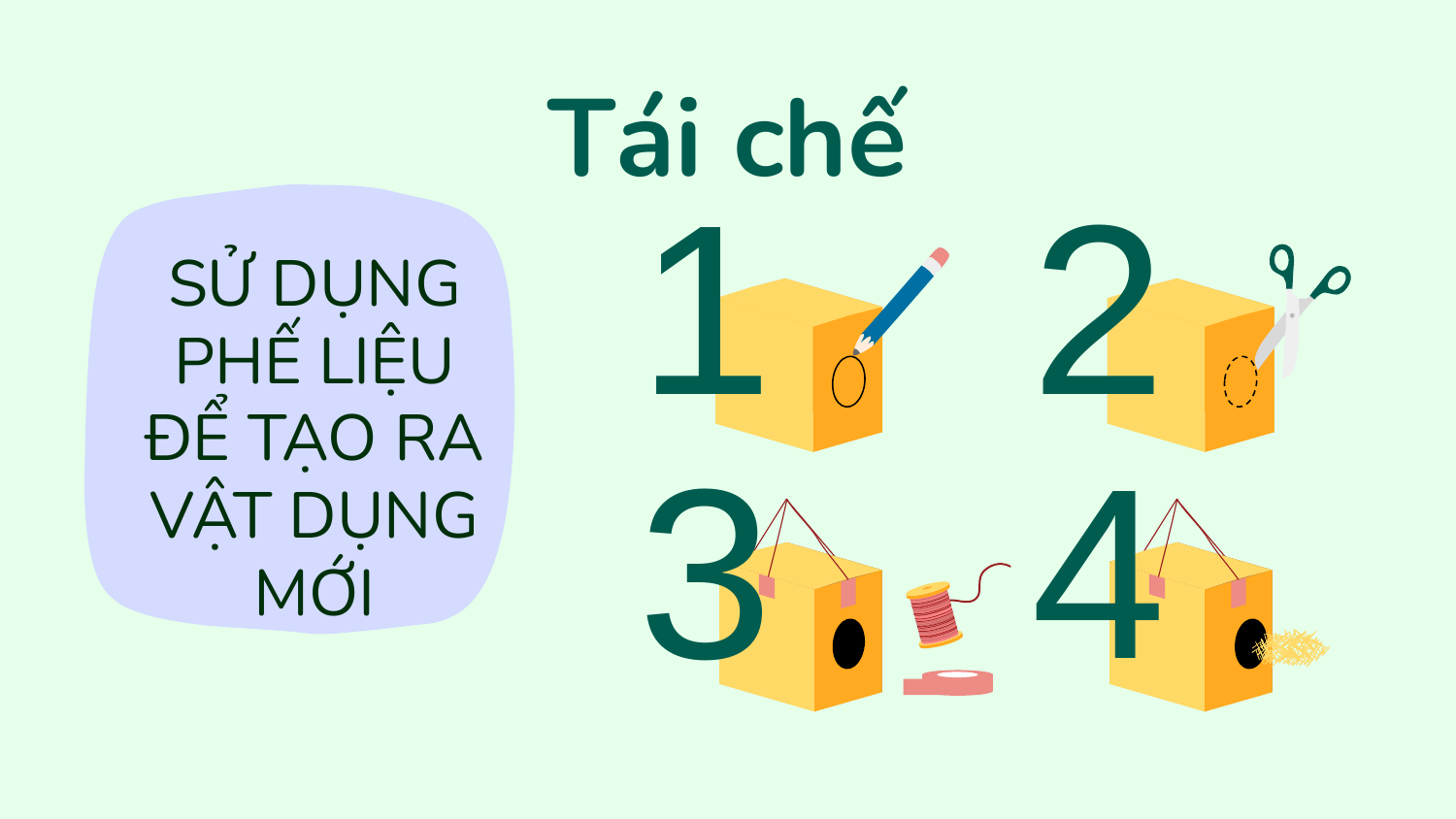

# Tái chế

1
2

SỬ DỤNG PHẾ LIỆU ĐỂ TẠO RA VẬT DỤNG MỚI
3
4